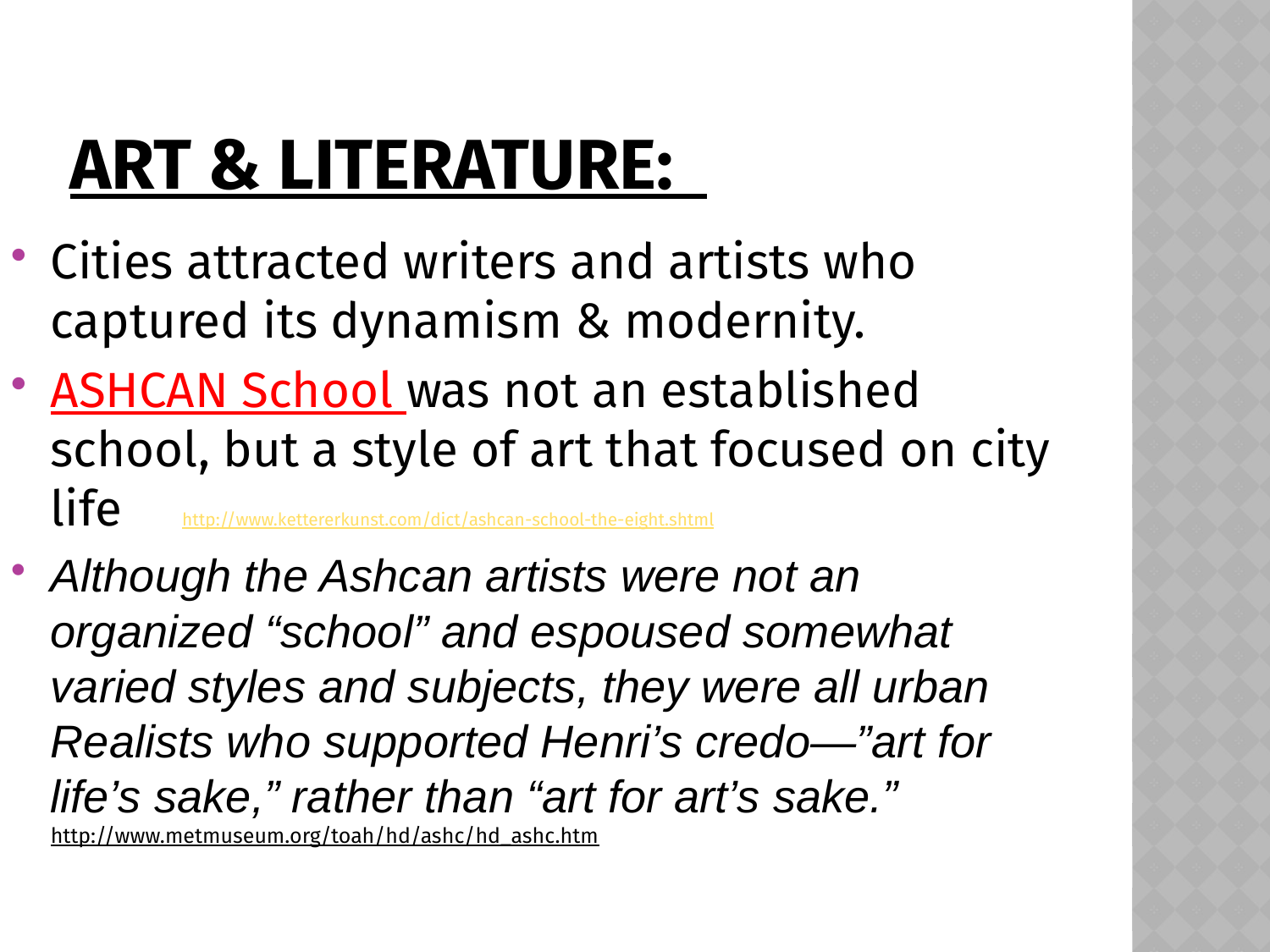

# Art & Literature:
Cities attracted writers and artists who captured its dynamism & modernity.
ASHCAN School was not an established school, but a style of art that focused on city life  	 http://www.kettererkunst.com/dict/ashcan-school-the-eight.shtml
Although the Ashcan artists were not an organized “school” and espoused somewhat varied styles and subjects, they were all urban Realists who supported Henri’s credo—”art for life’s sake,” rather than “art for art’s sake.” http://www.metmuseum.org/toah/hd/ashc/hd_ashc.htm